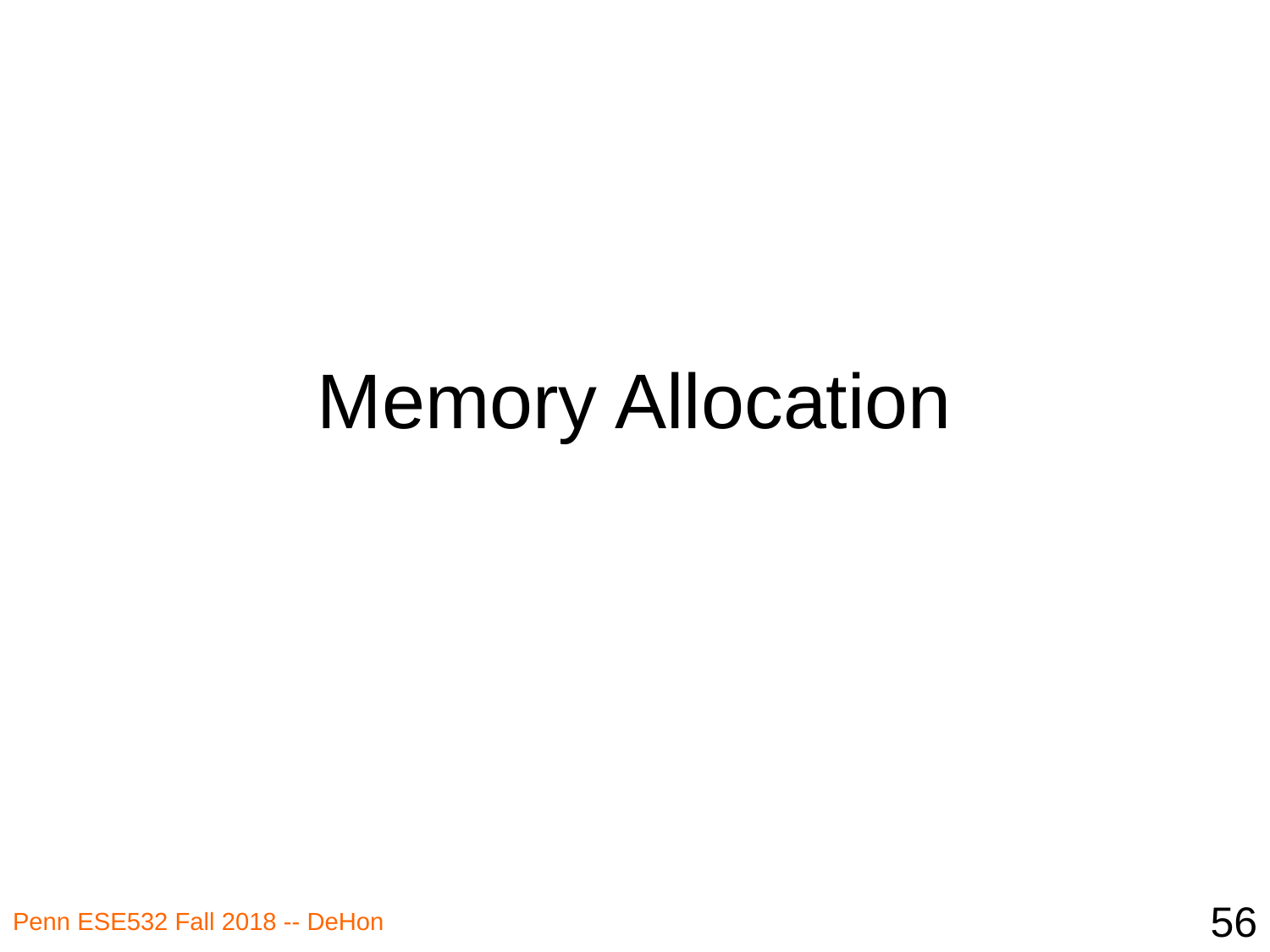

# Memory Allocation

56
Penn ESE532 Fall 2018 -- DeHon